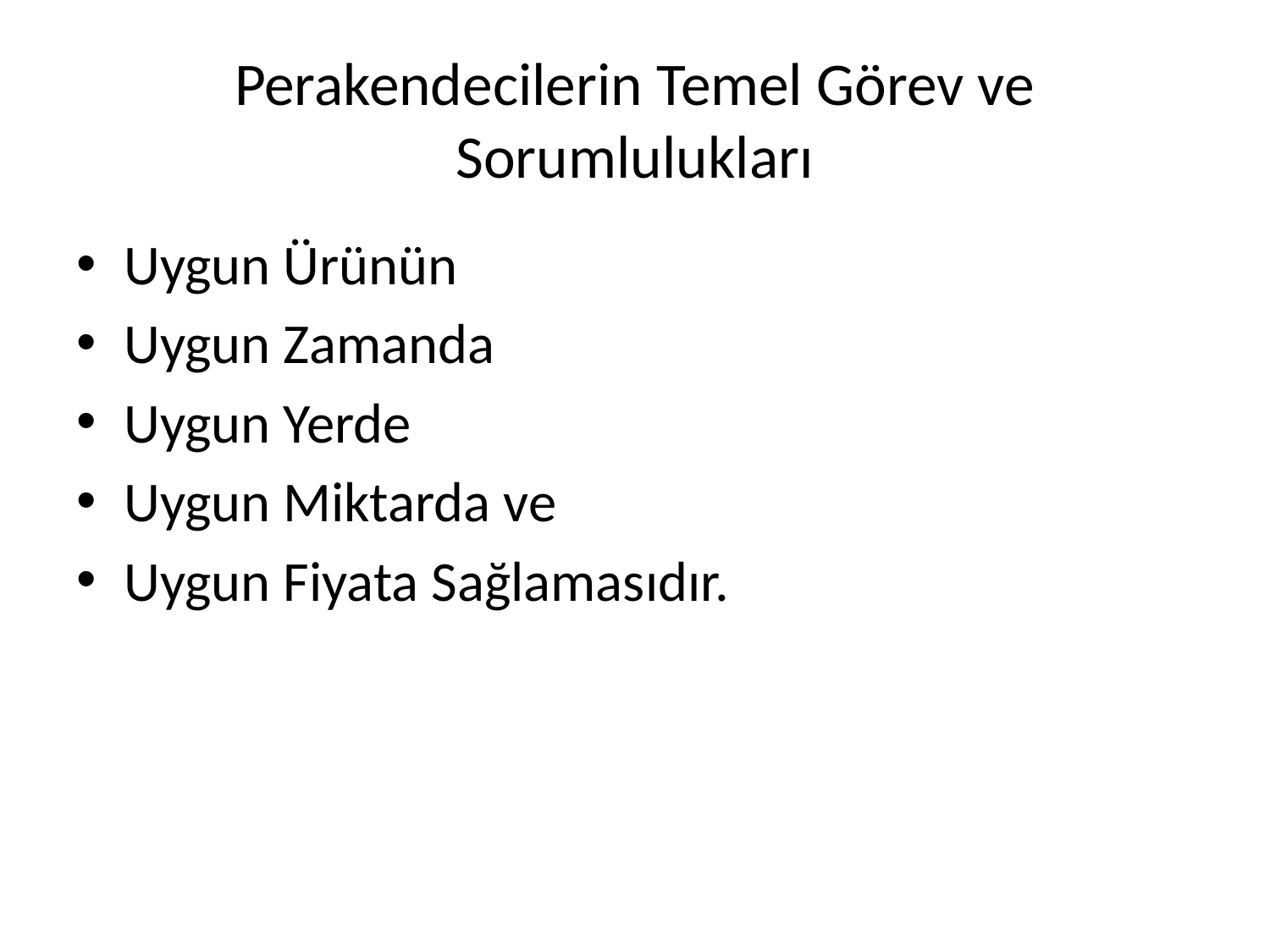

# Perakendecilerin Temel Görev ve Sorumlulukları
Uygun Ürünün
Uygun Zamanda
Uygun Yerde
Uygun Miktarda ve
Uygun Fiyata Sağlamasıdır.